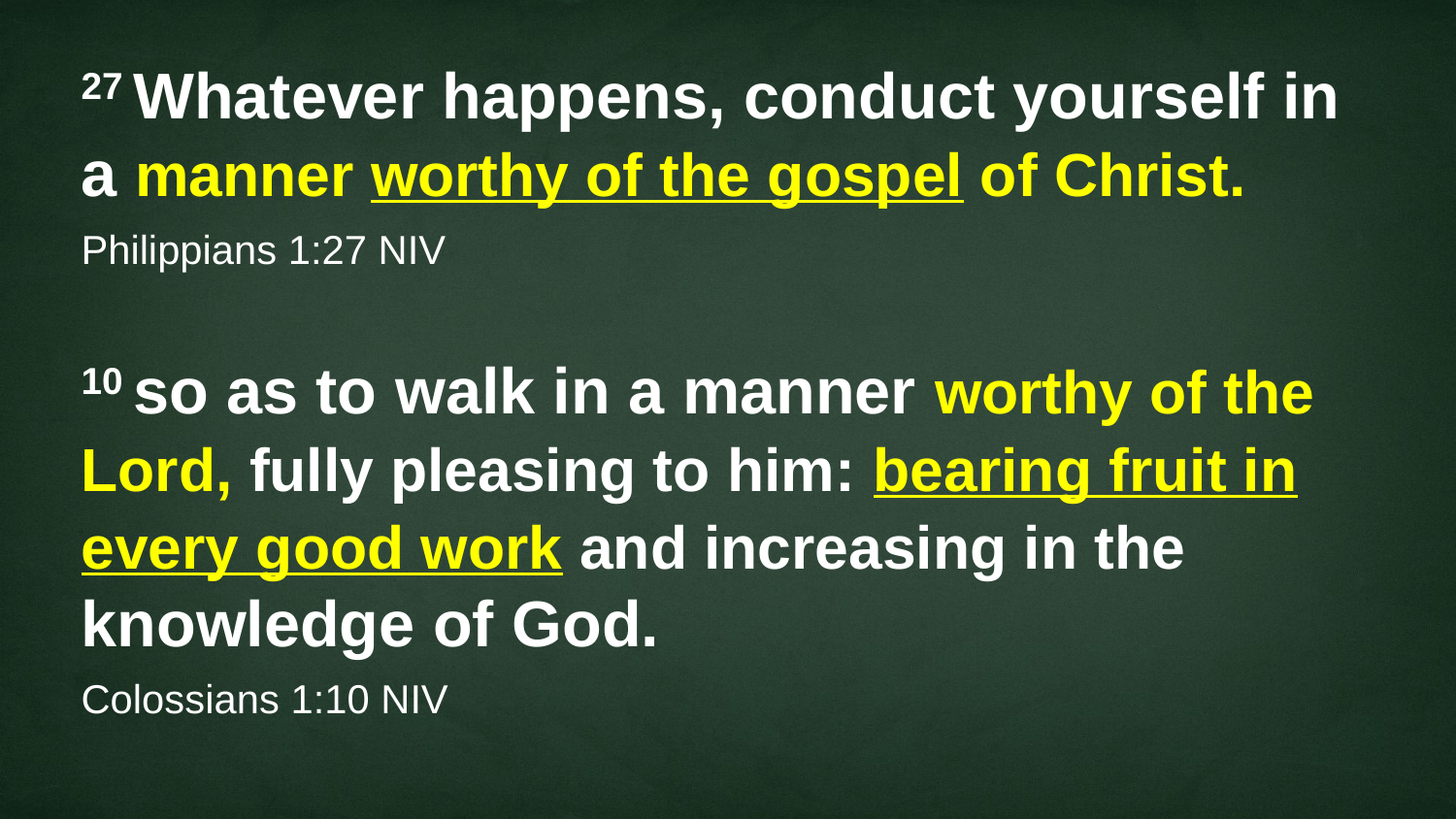

27 Whatever happens, conduct yourself in a manner worthy of the gospel of Christ.
Philippians 1:27 NIV

10 so as to walk in a manner worthy of the Lord, fully pleasing to him: bearing fruit in every good work and increasing in the knowledge of God.
Colossians 1:10 NIV